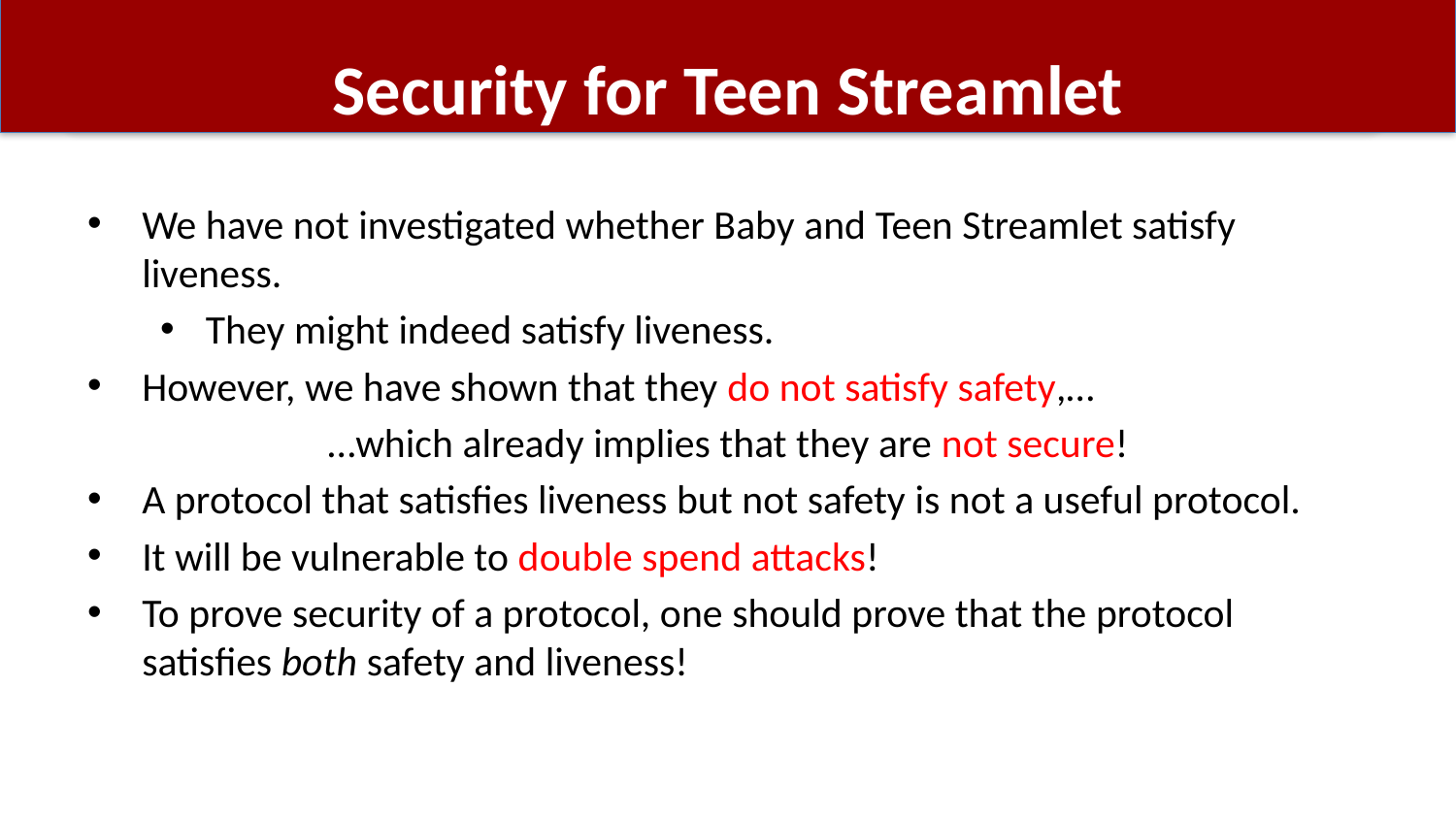

Security for Teen Streamlet
We have not investigated whether Baby and Teen Streamlet satisfy liveness.
They might indeed satisfy liveness.
However, we have shown that they do not satisfy safety,…
…which already implies that they are not secure!
A protocol that satisfies liveness but not safety is not a useful protocol.
It will be vulnerable to double spend attacks!
To prove security of a protocol, one should prove that the protocol satisfies both safety and liveness!
32